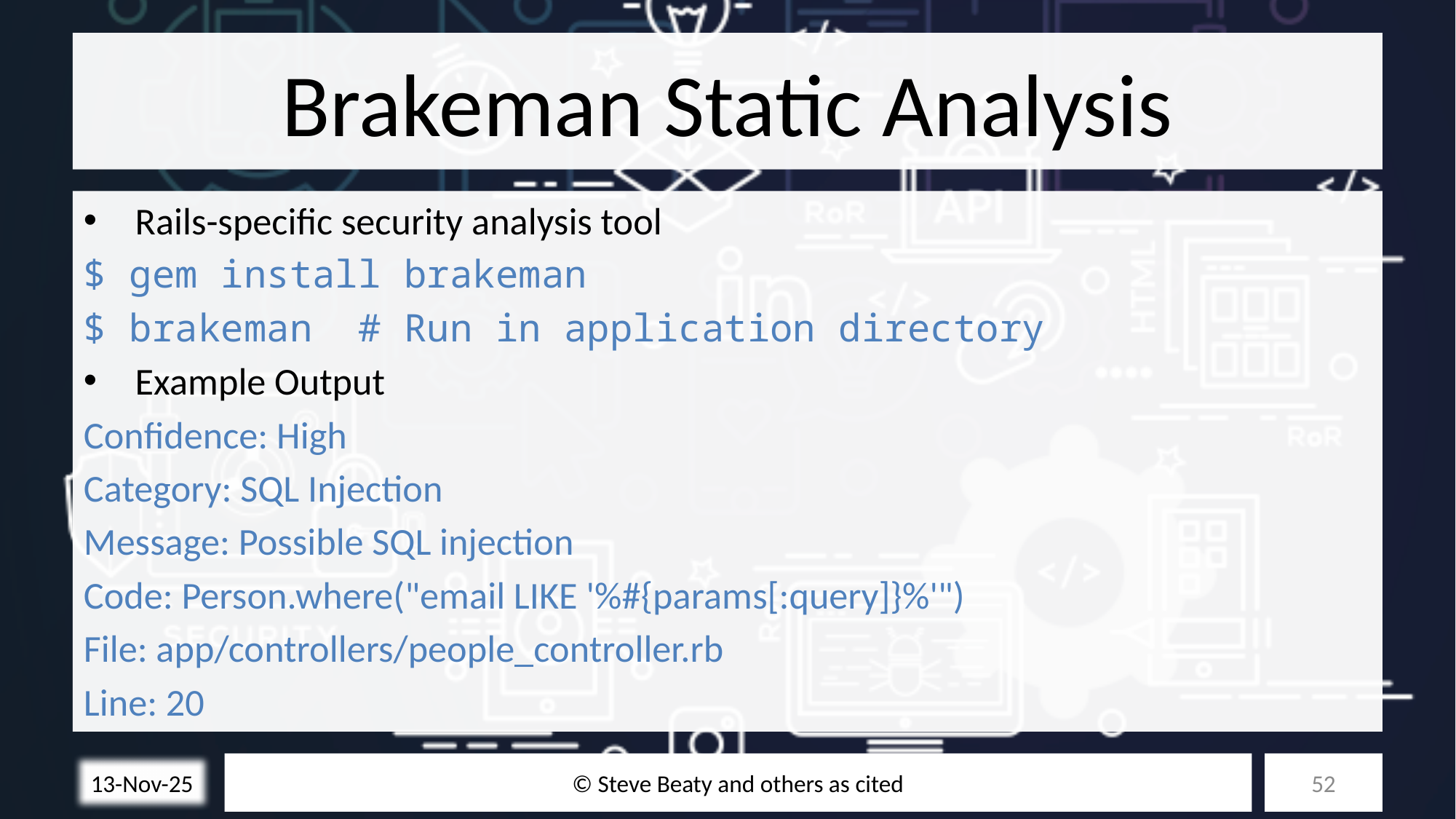

# Brakeman Static Analysis
Rails-specific security analysis tool
$ gem install brakeman
$ brakeman  # Run in application directory
Example Output
Confidence: High
Category: SQL Injection
Message: Possible SQL injection
Code: Person.where("email LIKE '%#{params[:query]}%'")
File: app/controllers/people_controller.rb
Line: 20
© Steve Beaty and others as cited
52